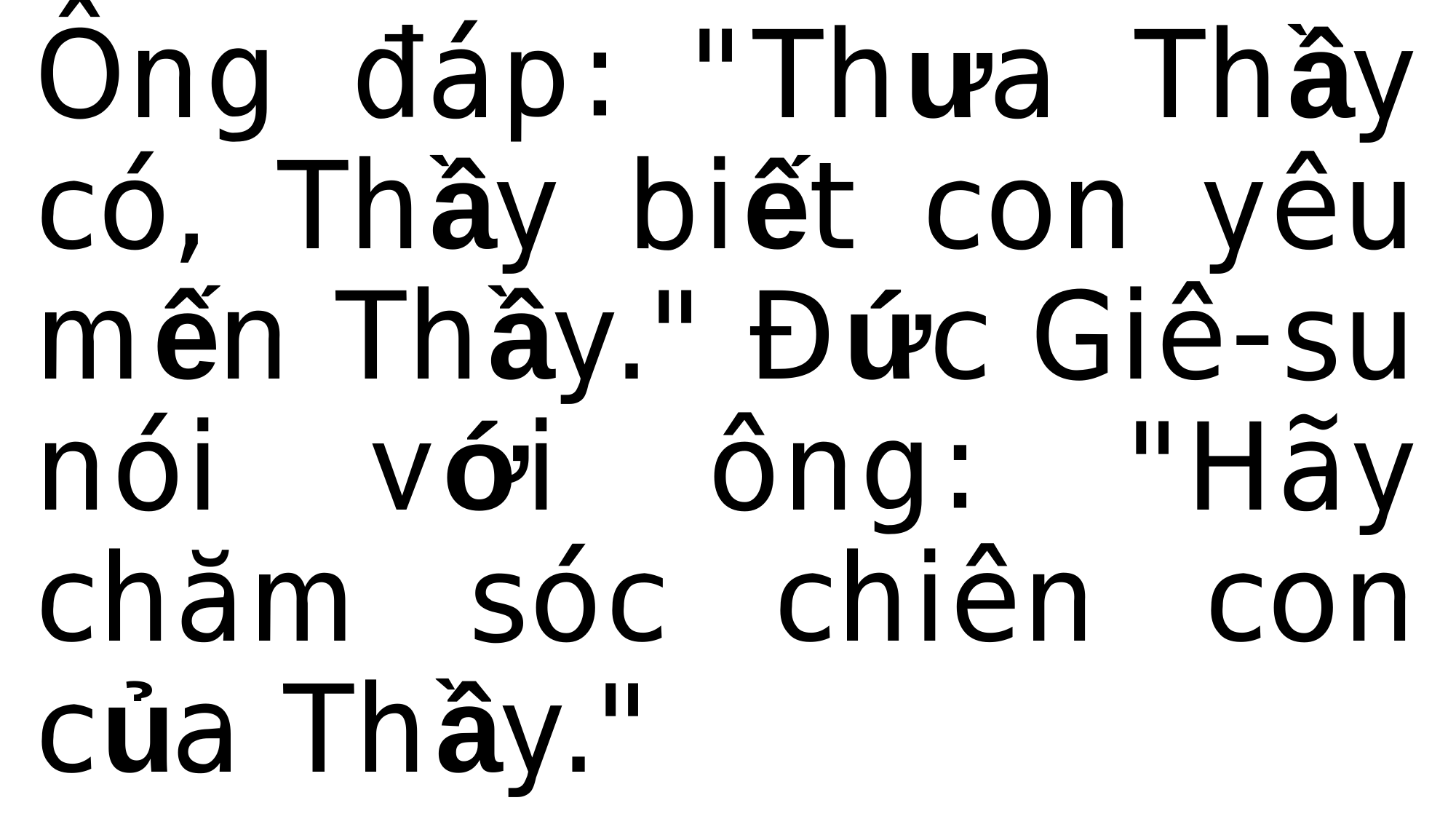

# Ông đáp: "Thưa Thầy có, Thầy biết con yêu mến Thầy." Đức Giê-su nói với ông: "Hãy chăm sóc chiên con của Thầy."